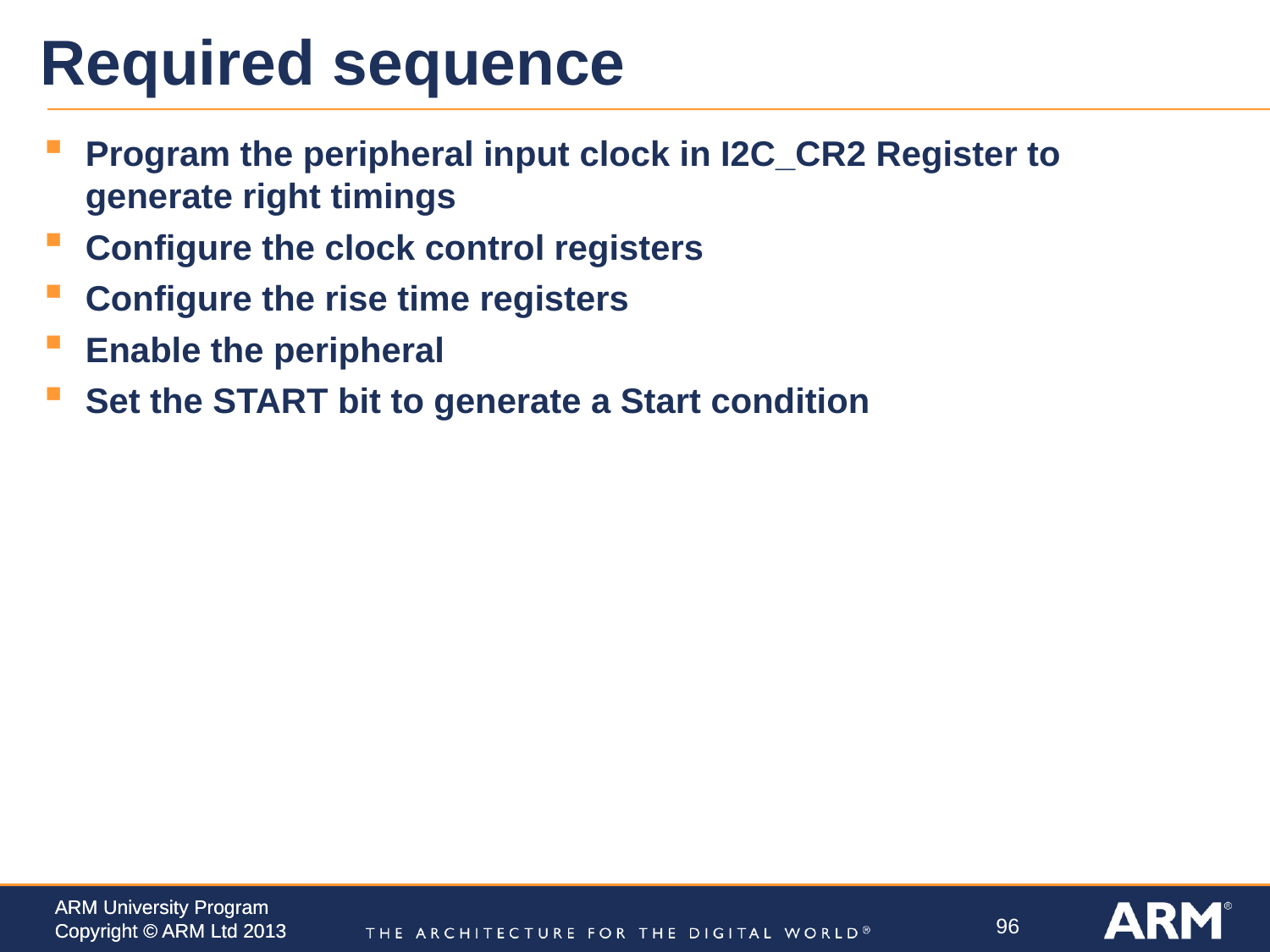

# Required sequence
Program the peripheral input clock in I2C_CR2 Register to generate right timings
Configure the clock control registers
Configure the rise time registers
Enable the peripheral
Set the START bit to generate a Start condition